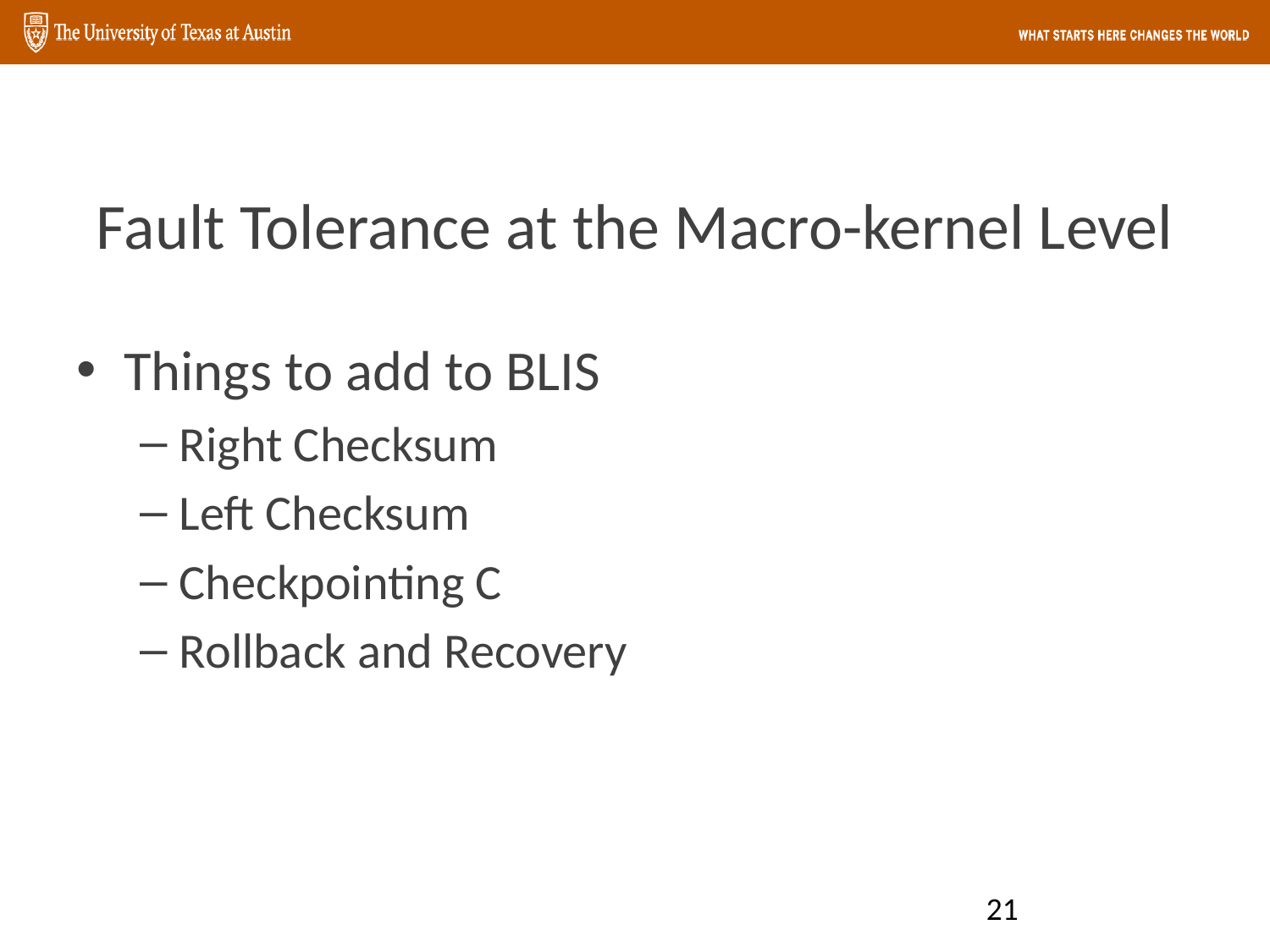

# Fault Tolerance at the Macro-kernel Level
Things to add to BLIS
Right Checksum
Left Checksum
Checkpointing C
Rollback and Recovery

21